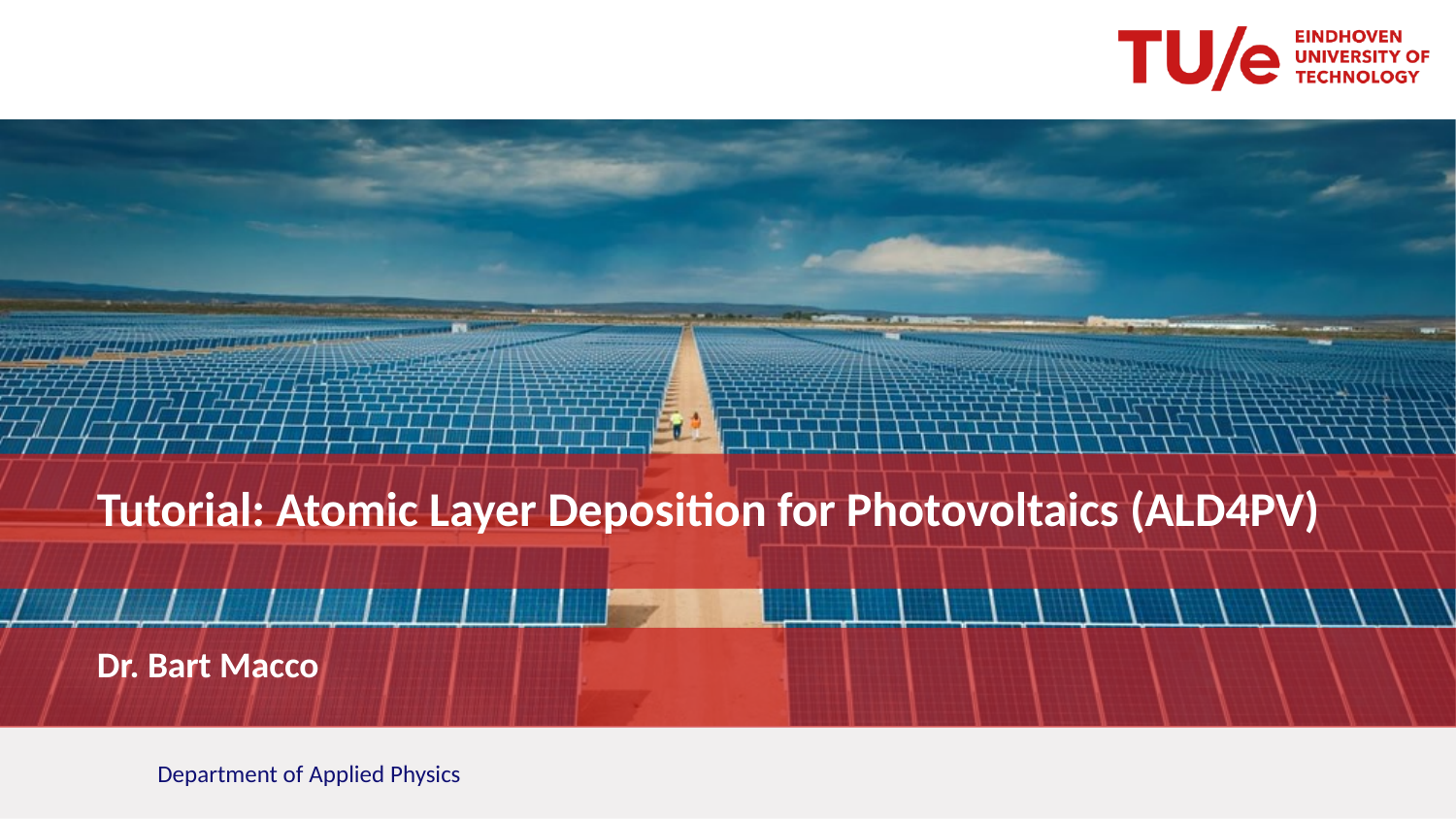

# Tutorial: Atomic Layer Deposition for Photovoltaics (ALD4PV)

Dr. Bart Macco
Department of Applied Physics